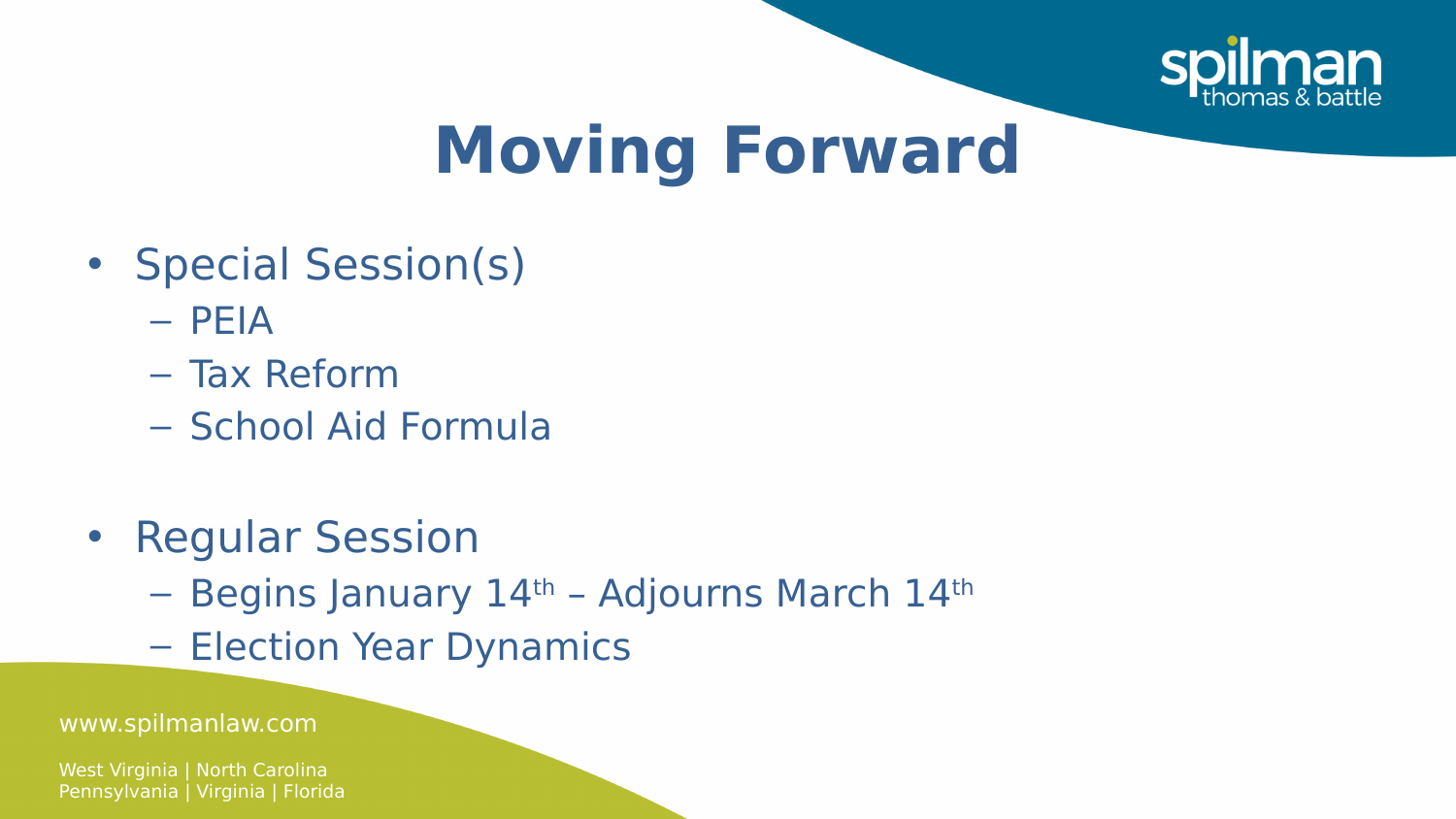

# Moving Forward
Special Session(s)
PEIA
Tax Reform
School Aid Formula

Regular Session
Begins January 14th – Adjourns March 14th
Election Year Dynamics